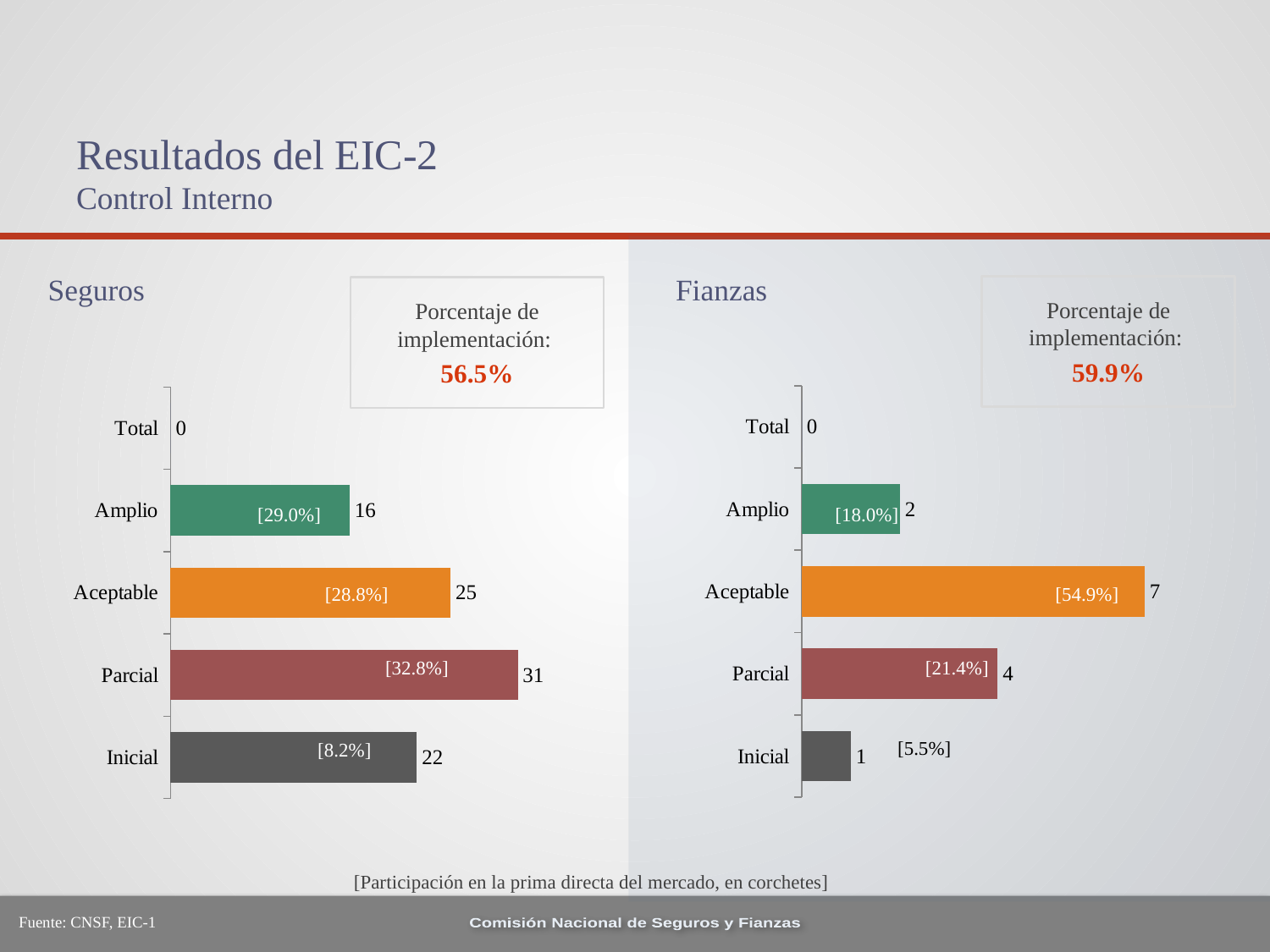

# Resultados del EIC-2 Control Interno

Seguros
Fianzas
Porcentaje de implementación:
59.9%
Porcentaje de implementación:
56.5%

### Chart

| Category | Serie 1 |
|---|---|
| Inicial | 1.0 |
| Parcial | 4.0 |
| Aceptable | 7.0 |
| Amplio | 2.0 |
| Total | 0.0 |

### Chart

| Category | Serie 1 |
|---|---|
| Inicial | 22.0 |
| Parcial | 31.0 |
| Aceptable | 25.0 |
| Amplio | 16.0 |
| Total | 0.0 |
[18.0%]
[29.0%]
[28.8%]
[54.9%]
[32.8%]
[21.4%]
[5.5%]
[8.2%]
[Participación en la prima directa del mercado, en corchetes]
Fuente: CNSF, EIC-1